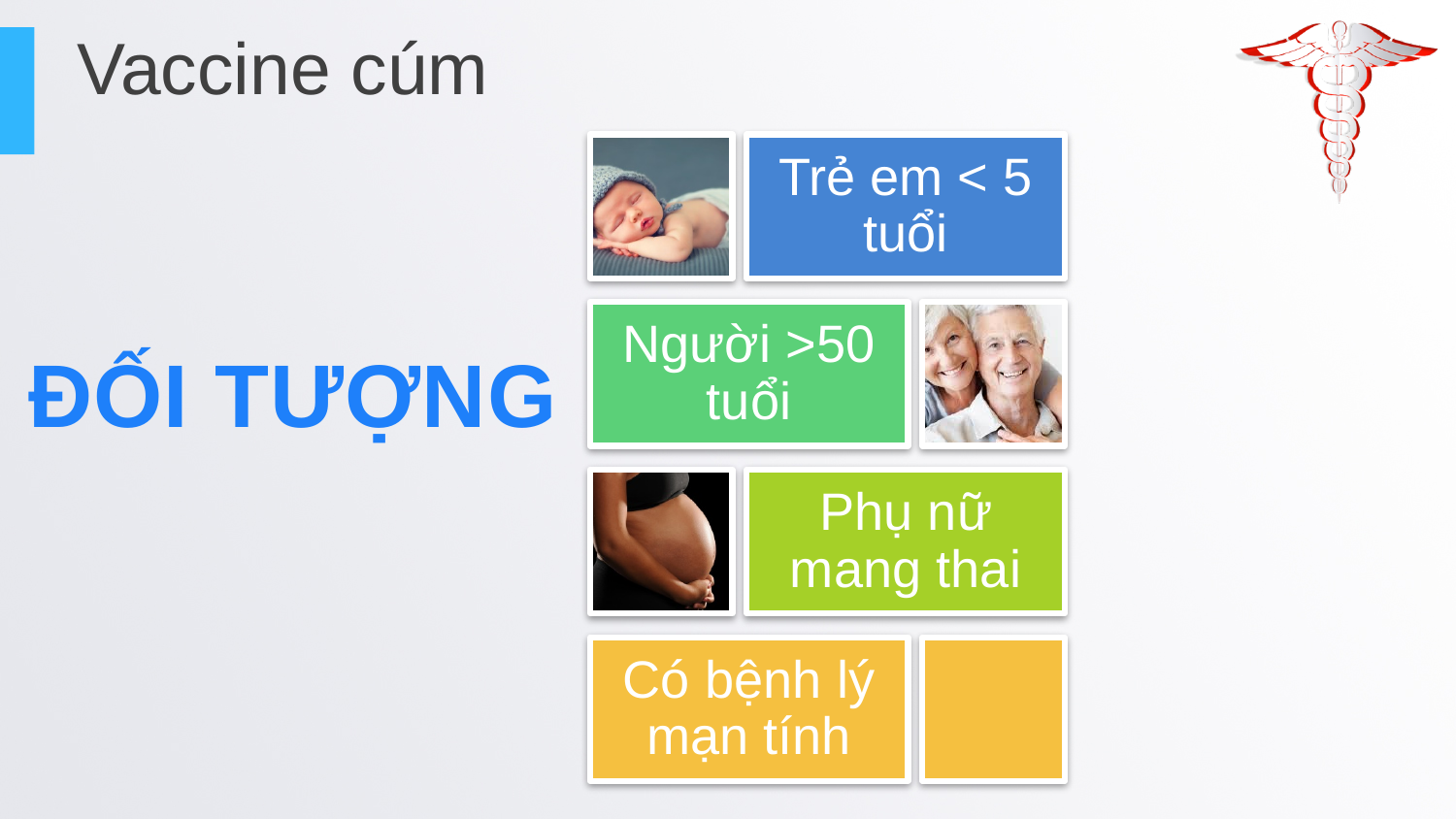

Vaccine cúm
Trẻ em < 5 tuổi
Người >50 tuổi
Phụ nữ mang thai
Có bệnh lý mạn tính
ĐỐI TƯỢNG